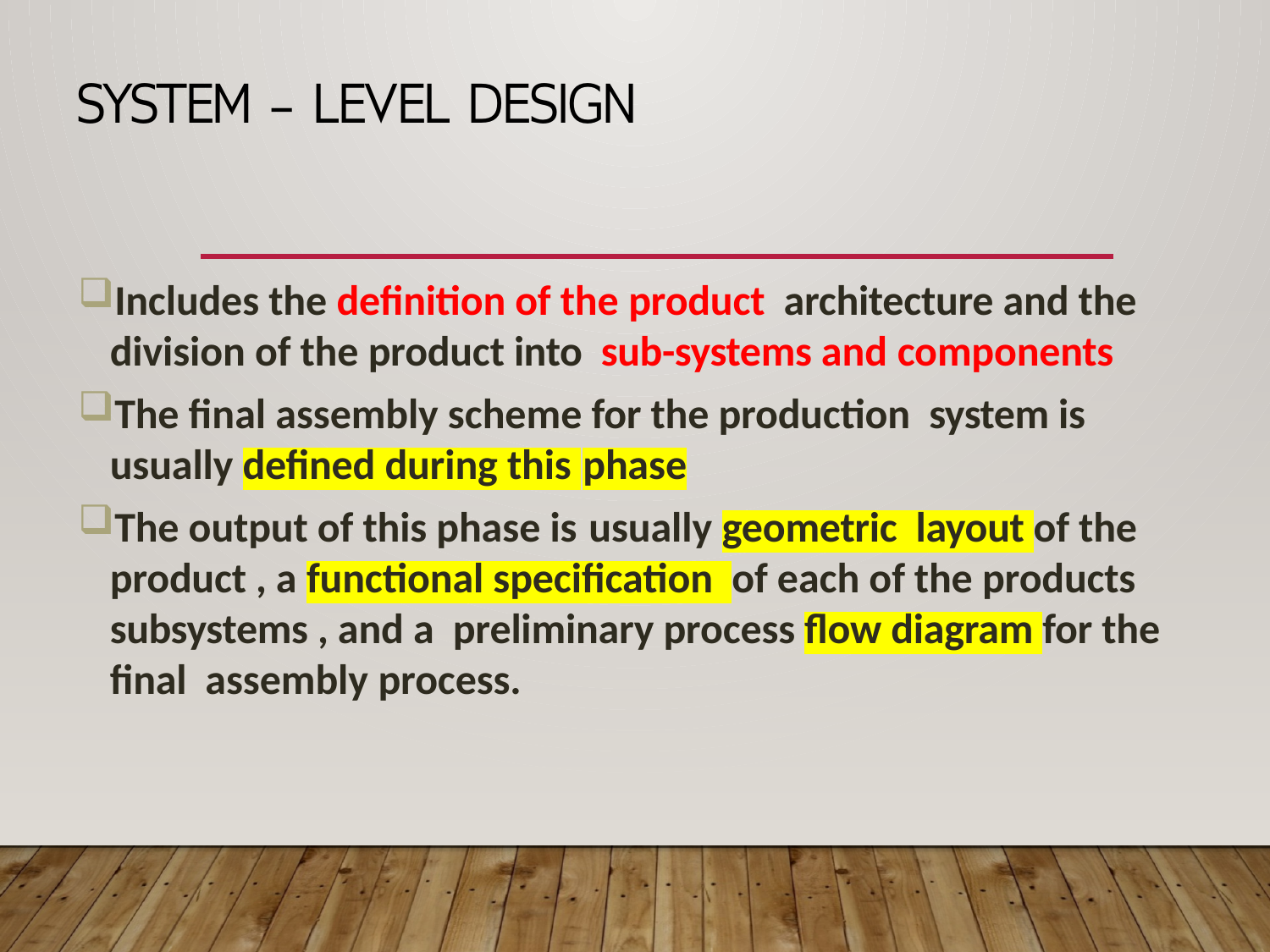

# SYSTEM – LEVEL DESIGN
Includes the definition of the product  architecture and the division of the product into  sub-systems and components
The final assembly scheme for the production  system is usually defined during this phase
The output of this phase is usually geometric  layout of the product , a functional specification  of each of the products subsystems , and a  preliminary process flow diagram for the final  assembly process.